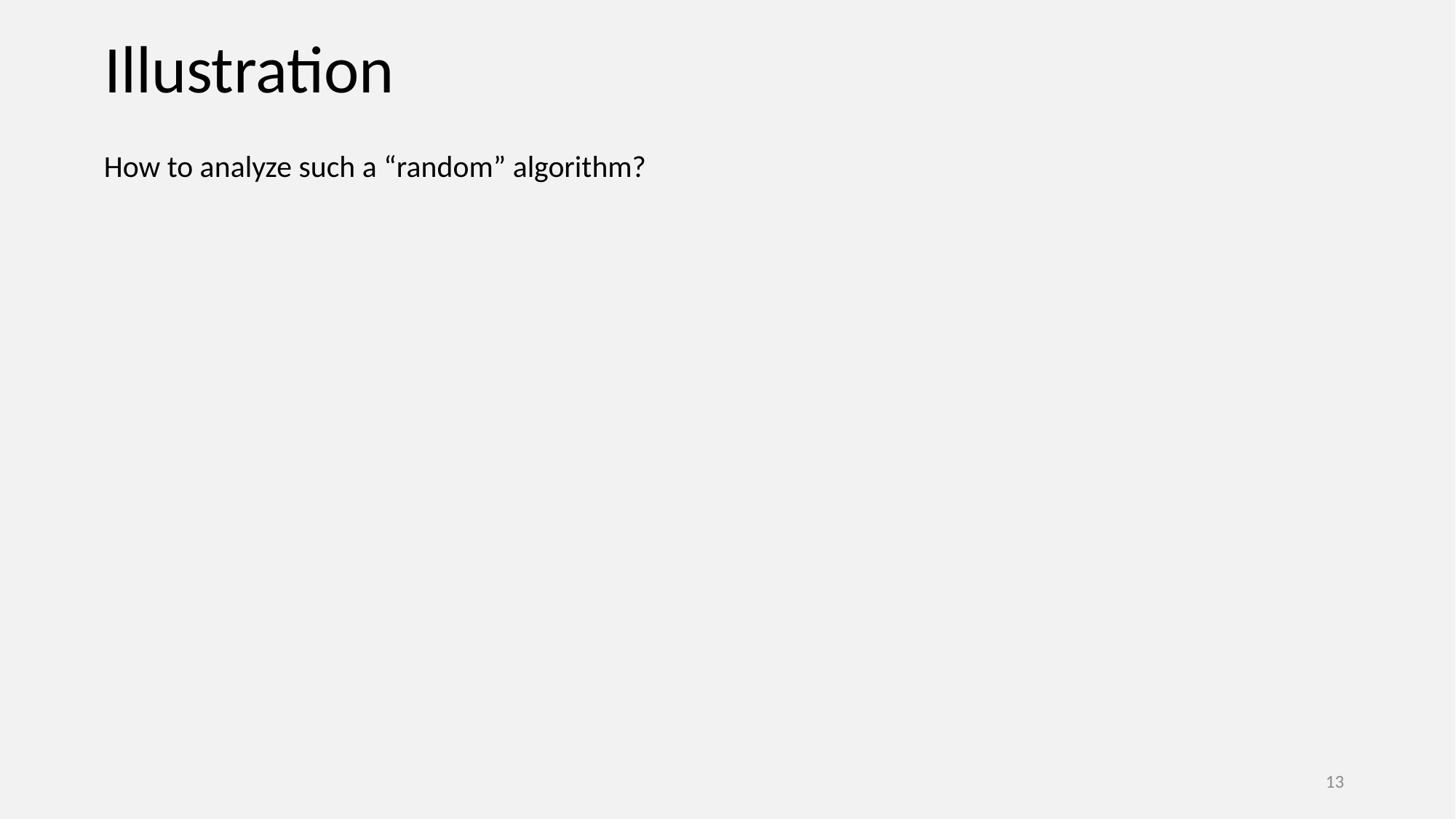

# Illustration
How to analyze such a “random” algorithm?
13